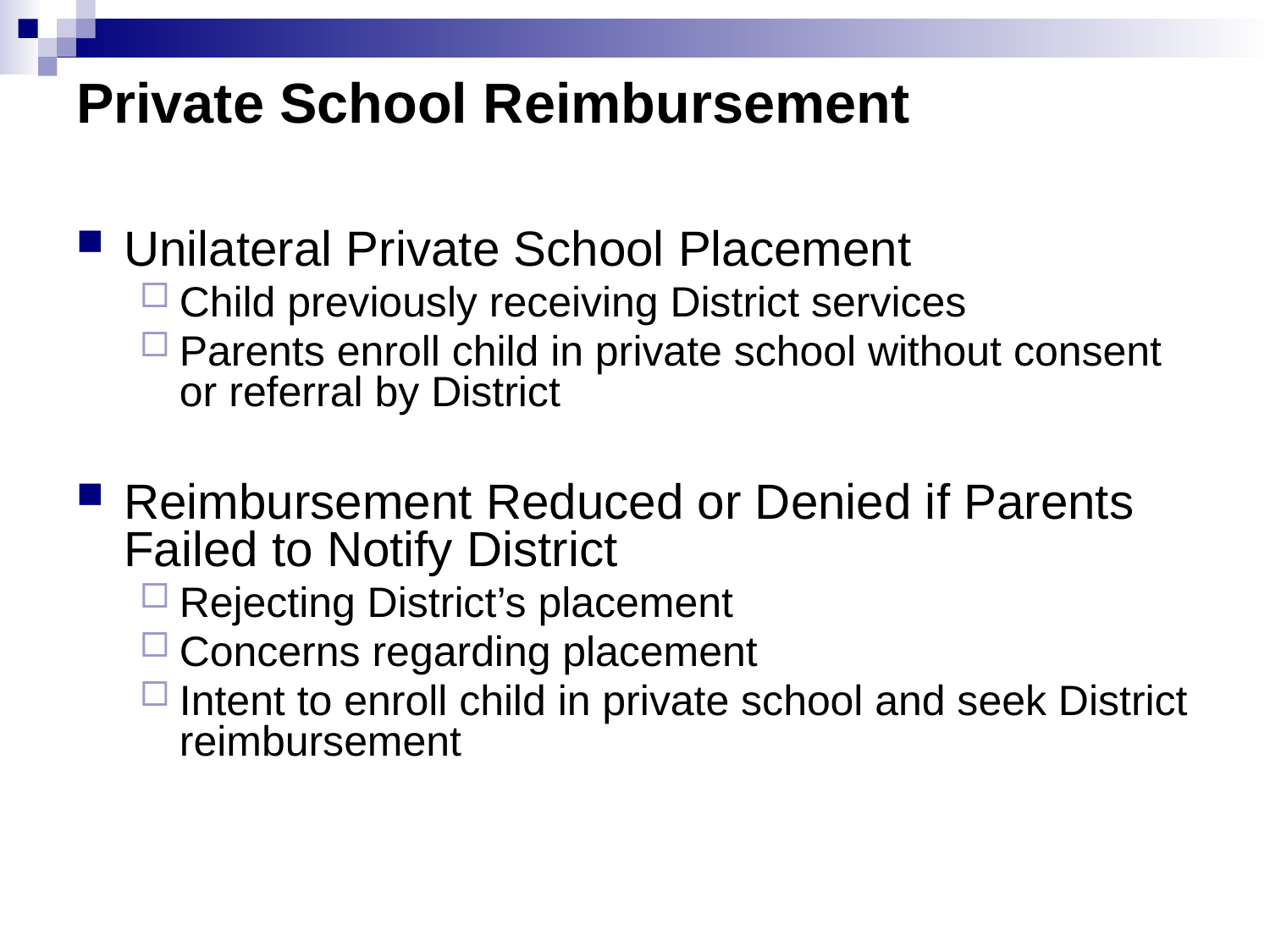

# Private School Reimbursement
Unilateral Private School Placement
Child previously receiving District services
Parents enroll child in private school without consent or referral by District

Reimbursement Reduced or Denied if Parents Failed to Notify District
Rejecting District’s placement
Concerns regarding placement
Intent to enroll child in private school and seek District reimbursement